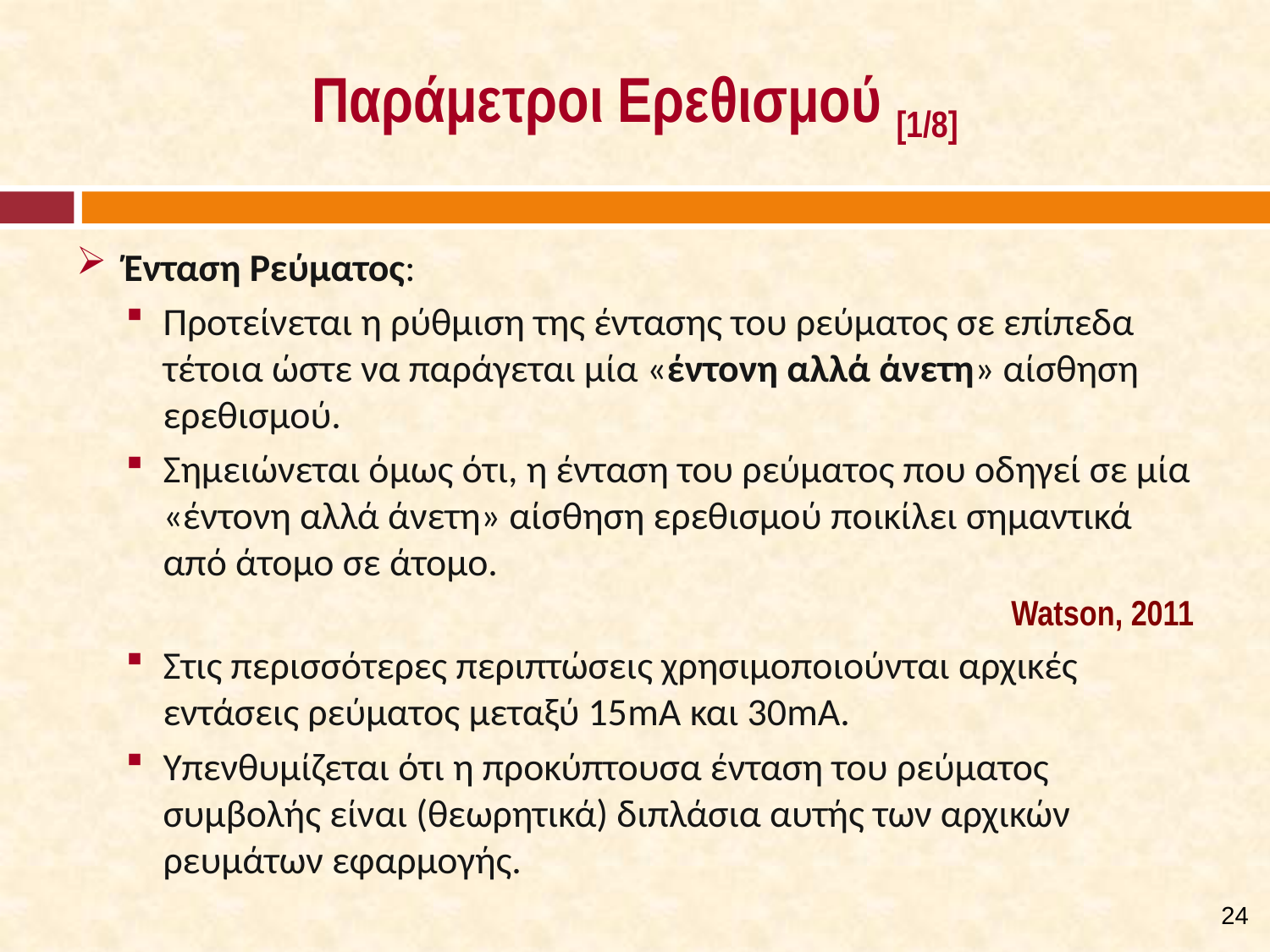

# Παράμετροι Ερεθισμού [1/8]
Ένταση Ρεύματος:
Προτείνεται η ρύθμιση της έντασης του ρεύματος σε επίπεδα τέτοια ώστε να παράγεται μία «έντονη αλλά άνετη» αίσθηση ερεθισμού.
Σημειώνεται όμως ότι, η ένταση του ρεύματος που οδηγεί σε μία «έντονη αλλά άνετη» αίσθηση ερεθισμού ποικίλει σημαντικά από άτομο σε άτομο.
Watson, 2011
Στις περισσότερες περιπτώσεις χρησιμοποιούνται αρχικές εντάσεις ρεύματος μεταξύ 15mA και 30mA.
Υπενθυμίζεται ότι η προκύπτουσα ένταση του ρεύματος συμβολής είναι (θεωρητικά) διπλάσια αυτής των αρχικών ρευμάτων εφαρμογής.
24